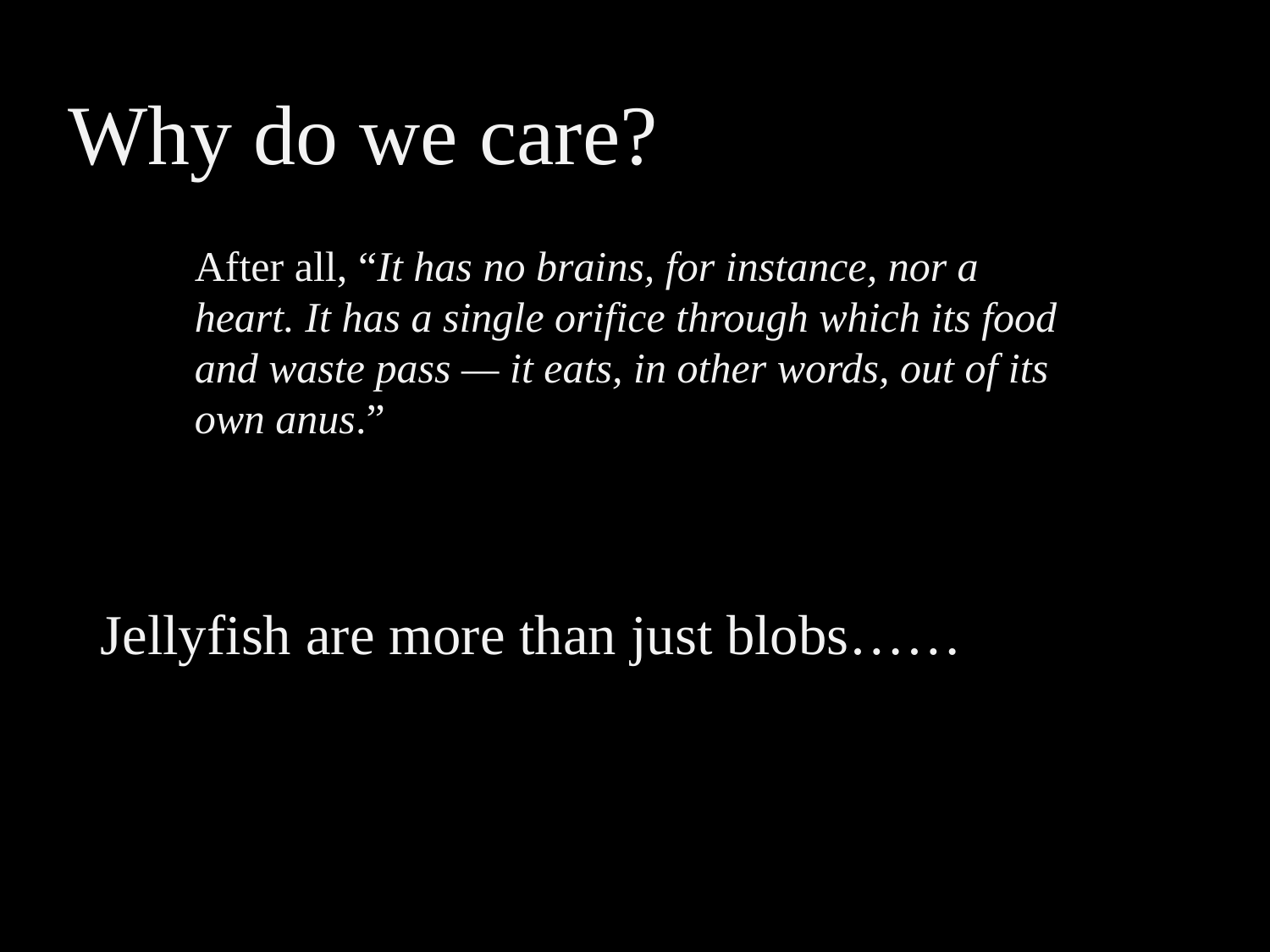

Why do we care?
After all, “It has no brains, for instance, nor a heart. It has a single orifice through which its food and waste pass — it eats, in other words, out of its own anus.”
Jellyfish are more than just blobs……